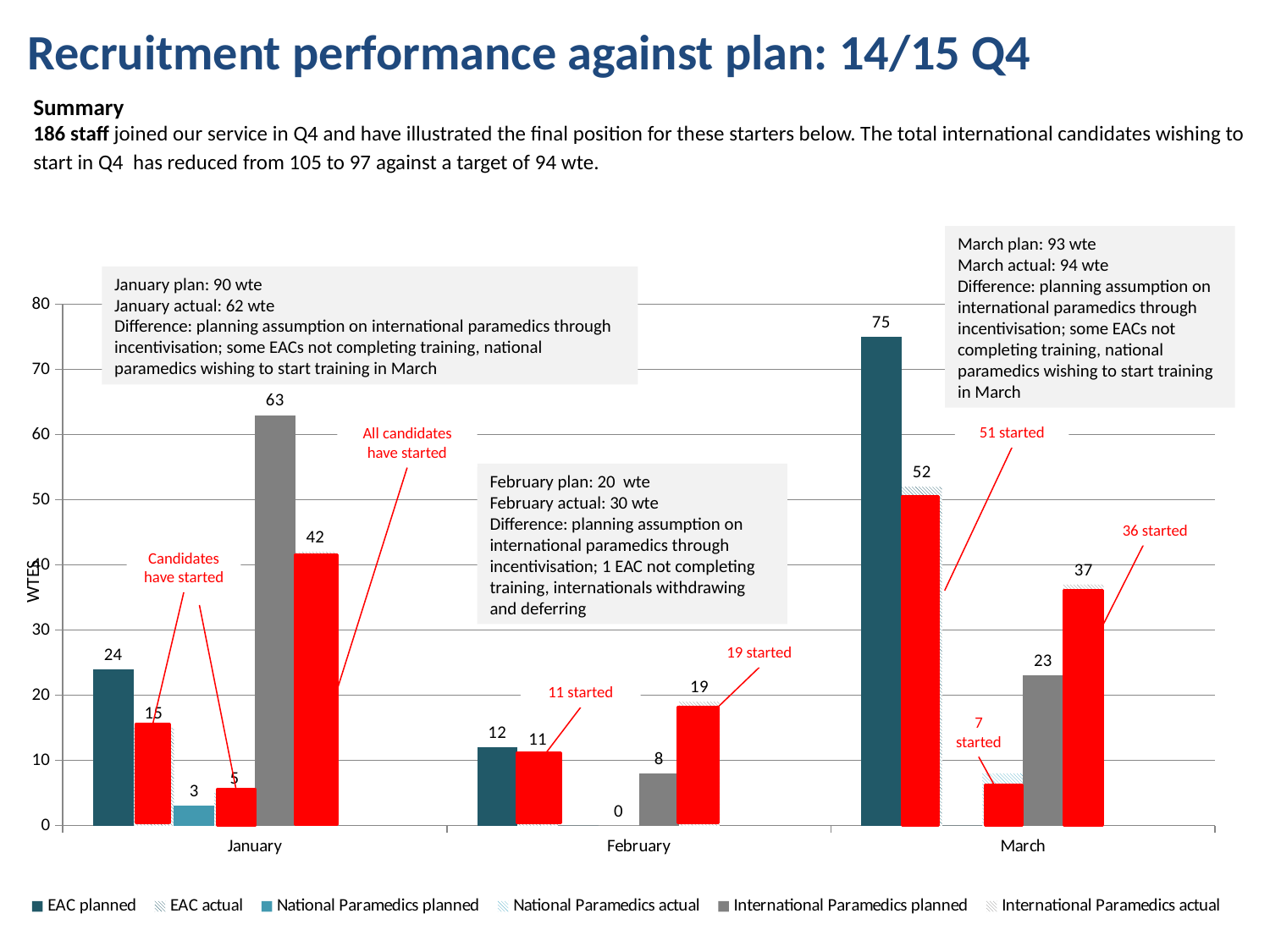

Recruitment performance against plan: 14/15 Q4
Summary
186 staff joined our service in Q4 and have illustrated the final position for these starters below. The total international candidates wishing to start in Q4  has reduced from 105 to 97 against a target of 94 wte.
March plan: 93 wte
March actual: 94 wte
Difference: planning assumption on international paramedics through incentivisation; some EACs not completing training, national paramedics wishing to start training in March
January plan: 90 wte
January actual: 62 wte
Difference: planning assumption on international paramedics through incentivisation; some EACs not completing training, national paramedics wishing to start training in March

### Chart

| Category | EAC planned | EAC actual | National Paramedics planned | National Paramedics actual | International Paramedics planned | International Paramedics actual | Column1 | Column2 |
|---|---|---|---|---|---|---|---|---|
| January | 24.0 | 15.0 | 3.0 | 5.0 | 63.0 | 42.0 | None | None |
| February | 12.0 | 11.0 | 0.0 | 0.0 | 8.0 | 19.0 | None | None |
| March | 75.0 | 52.0 | 0.0 | 8.0 | 23.0 | 37.0 | None | None |
51 started
All candidates have started
February plan: 20  wte
February actual: 30 wte
Difference: planning assumption on international paramedics through incentivisation; 1 EAC not completing training, internationals withdrawing and deferring

36 started
Candidates have started

WTES

19 started
42
30
11 started
7 started

7